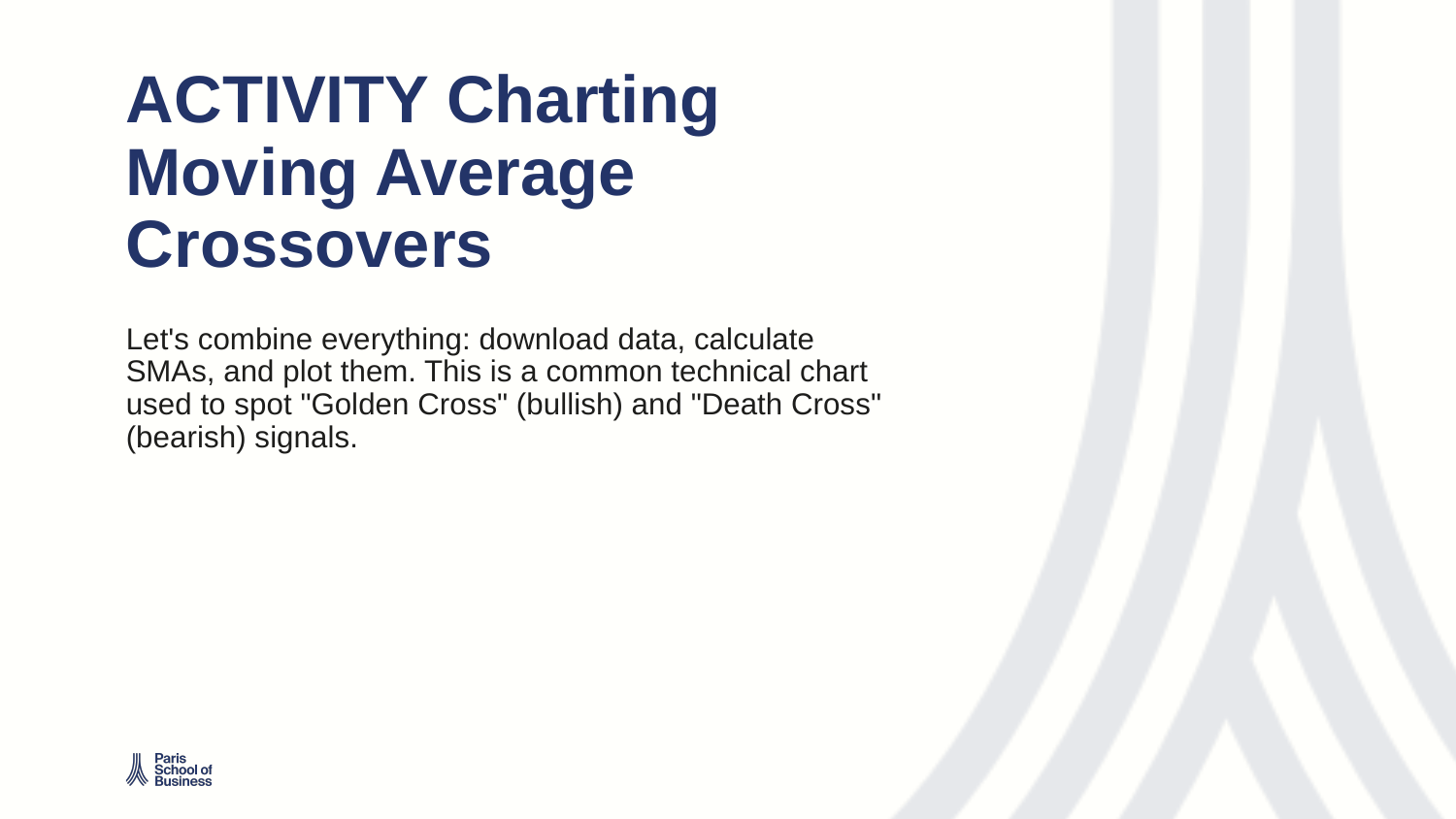

# ACTIVITY Charting Moving Average Crossovers
Let's combine everything: download data, calculate SMAs, and plot them. This is a common technical chart used to spot "Golden Cross" (bullish) and "Death Cross" (bearish) signals.